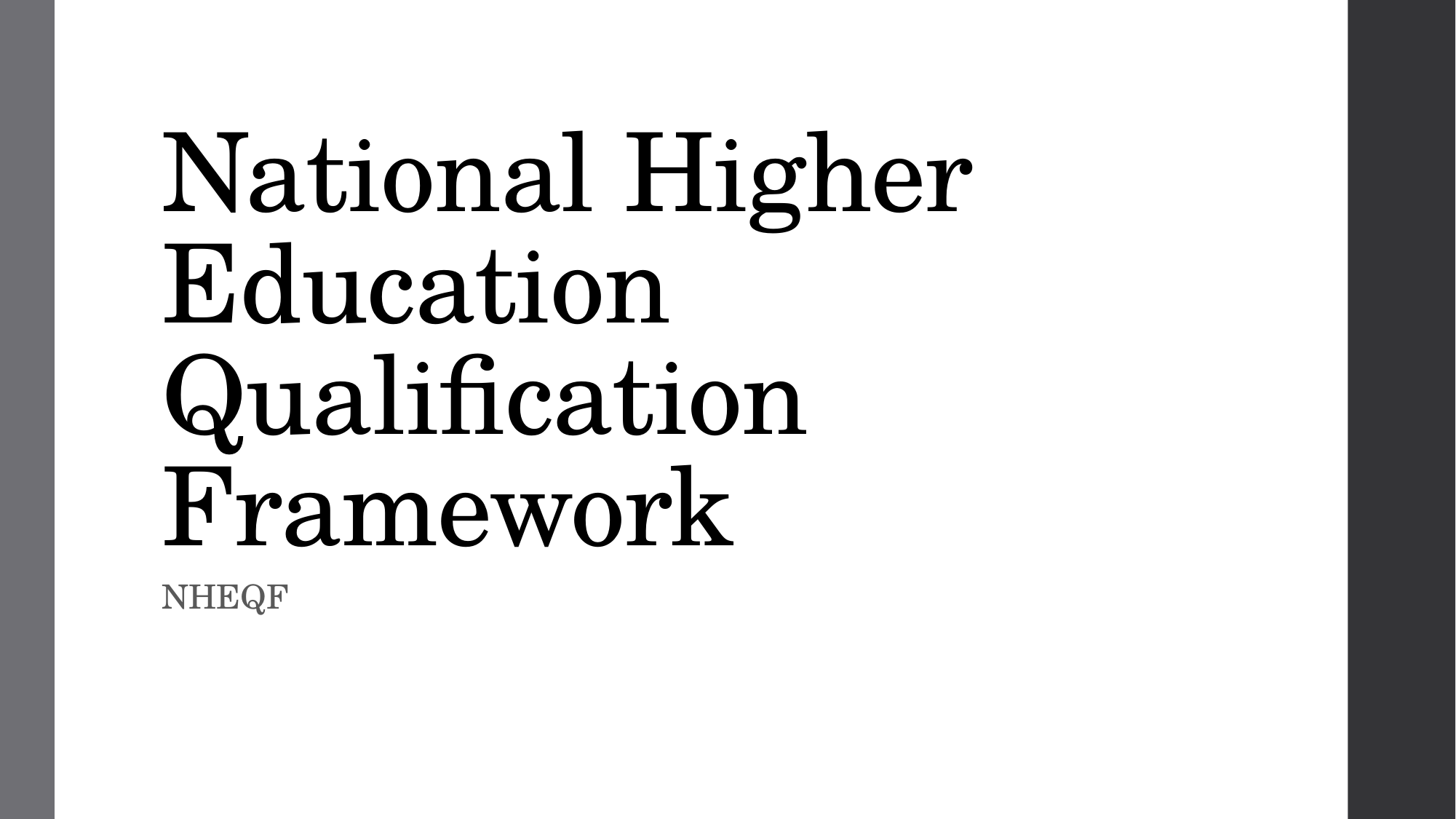

# National Higher Education Qualification Framework
NHEQF